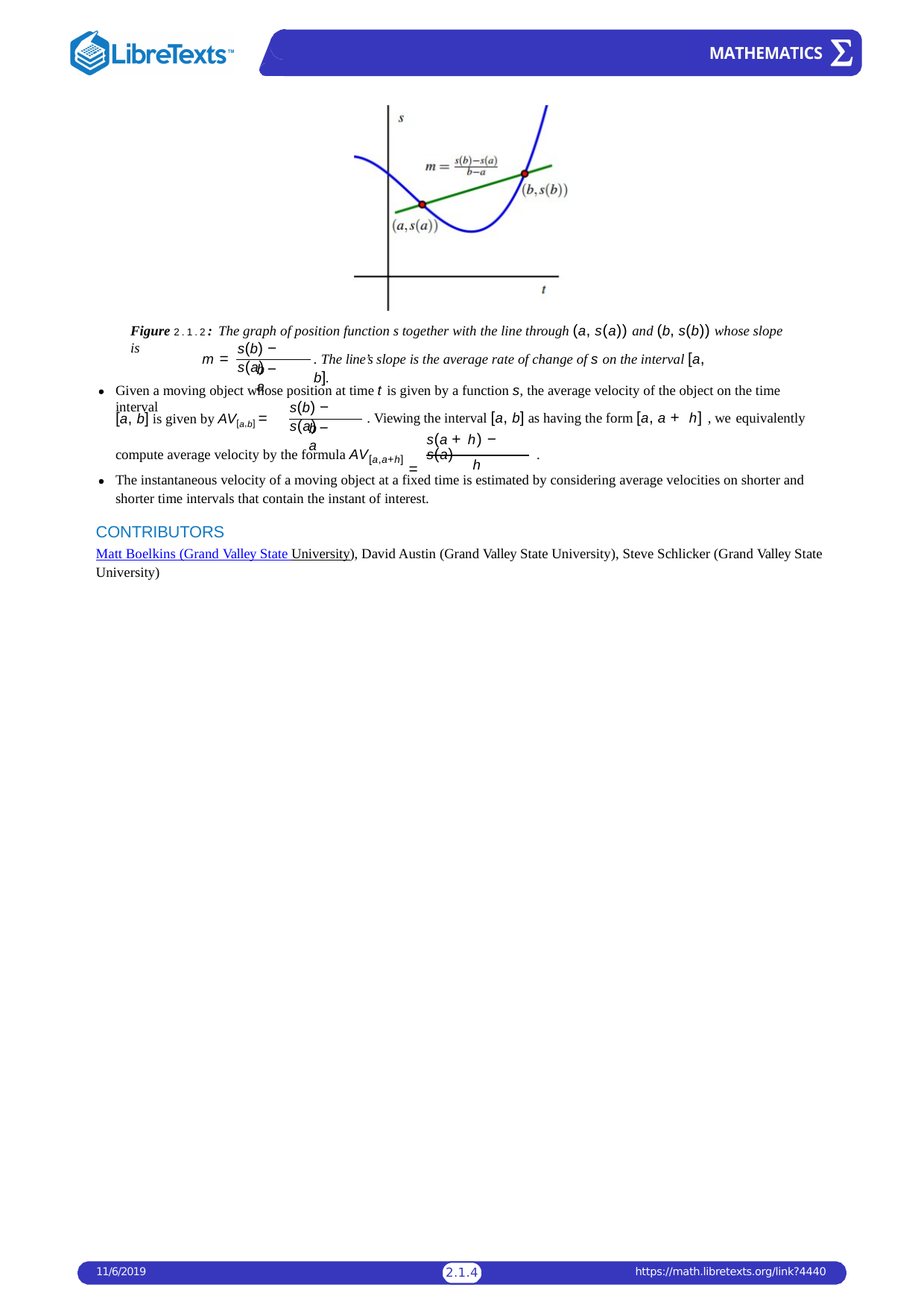

Figure 2.1.2: The graph of position function s together with the line through (a, s(a)) and (b, s(b)) whose slope is
s(b) − s(a)
m =
. The line’s slope is the average rate of change of s on the interval [a, b].
b − a

Given a moving object whose position at time t is given by a function s, the average velocity of the object on the time interval

s(b) − s(a)
[a, b] is given by AV[a,b] =
. Viewing the interval [a, b] as having the form [a, a + h] , we equivalently
b − a

s(a + h) − s(a)
=
compute average velocity by the formula AV
.
[a,a+h]
h

The instantaneous velocity of a moving object at a fixed time is estimated by considering average velocities on shorter and  shorter time intervals that contain the instant of interest.

CONTRIBUTORS
Matt Boelkins (Grand Valley State University), David Austin (Grand Valley State University), Steve Schlicker (Grand Valley State  University)

11/6/2019
https://math.libretexts.org/link?4440
2.1.4